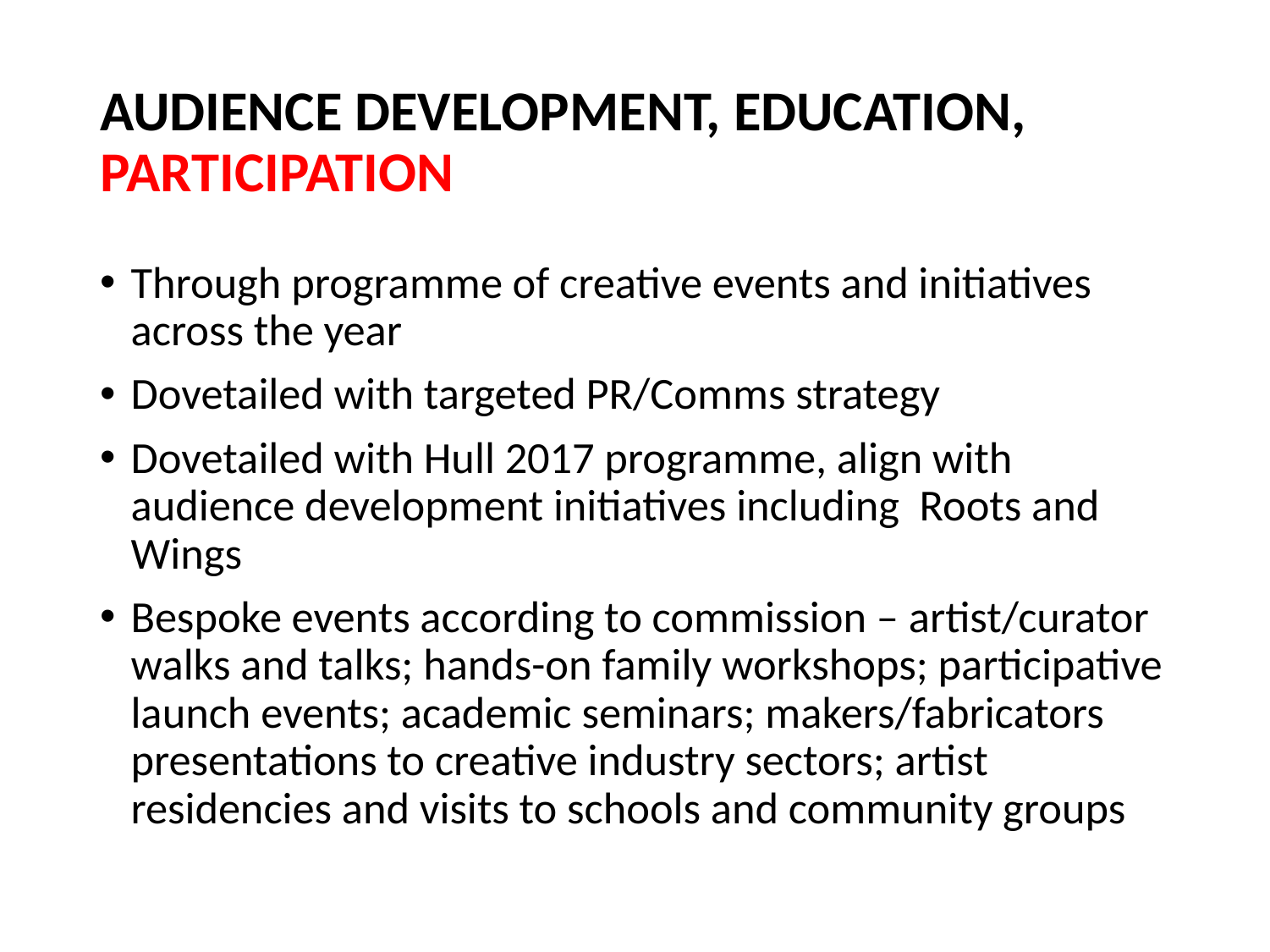

# AUDIENCE DEVELOPMENT, EDUCATION, PARTICIPATION
Through programme of creative events and initiatives across the year
Dovetailed with targeted PR/Comms strategy
Dovetailed with Hull 2017 programme, align with audience development initiatives including  Roots and Wings
Bespoke events according to commission – artist/curator walks and talks; hands-on family workshops; participative launch events; academic seminars; makers/fabricators presentations to creative industry sectors; artist residencies and visits to schools and community groups